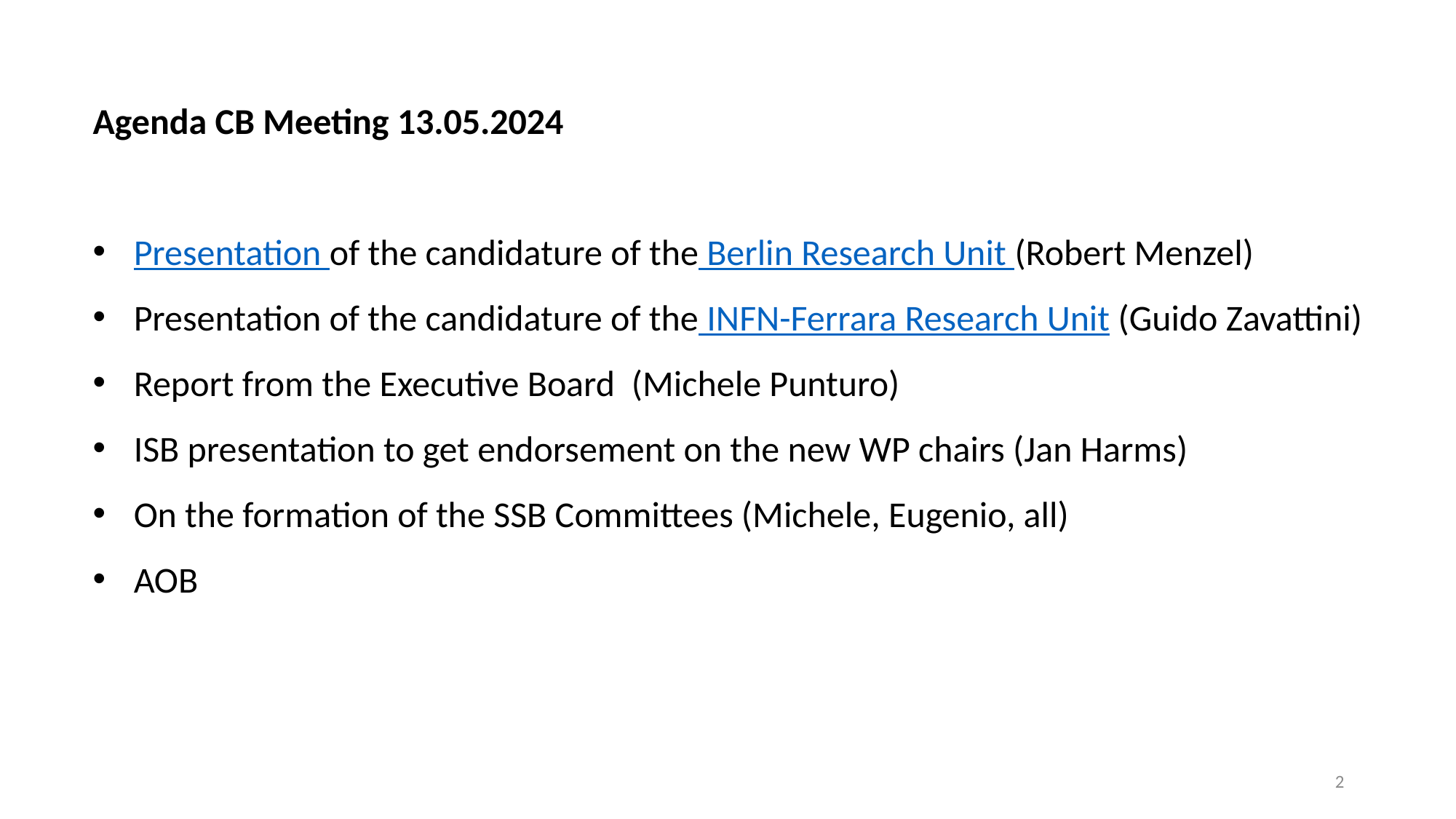

Agenda CB Meeting 13.05.2024

Presentation of the candidature of the Berlin Research Unit (Robert Menzel)
Presentation of the candidature of the INFN-Ferrara Research Unit (Guido Zavattini)
Report from the Executive Board  (Michele Punturo)
ISB presentation to get endorsement on the new WP chairs (Jan Harms)
On the formation of the SSB Committees (Michele, Eugenio, all)
AOB

2